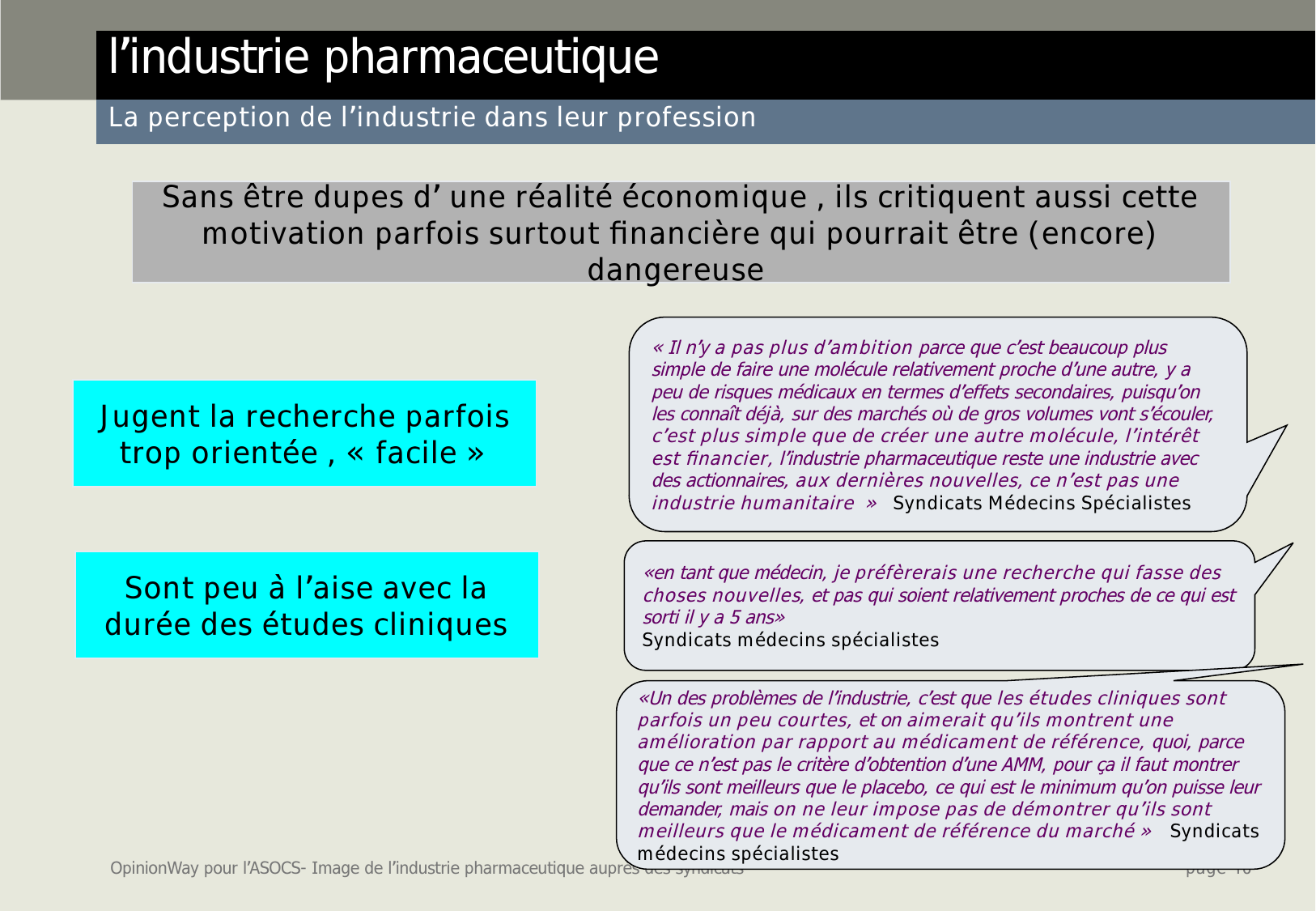

| l’industrie pharmaceutique |
| --- |
| La perception de l’industrie dans leur profession |
Sans être dupes d’ une réalité économique , ils critiquent aussi cette motivation parfois surtout financière qui pourrait être (encore) dangereuse
« Il n’y a pas plus d’ambition parce que c’est beaucoup plus simple de faire une molécule relativement proche d’une autre, y a peu de risques médicaux en termes d’effets secondaires, puisqu’on les connaît déjà, sur des marchés où de gros volumes vont s’écouler, c’est plus simple que de créer une autre molécule, l’intérêt est financier, l’industrie pharmaceutique reste une industrie avec des actionnaires, aux dernières nouvelles, ce n’est pas une industrie humanitaire  »   Syndicats Médecins Spécialistes
Jugent la recherche parfois trop orientée , « facile »
«en tant que médecin, je préfèrerais une recherche qui fasse des choses nouvelles, et pas qui soient relativement proches de ce qui est sorti il y a 5 ans»
Syndicats médecins spécialistes
Sont peu à l’aise avec la durée des études cliniques
«Un des problèmes de l’industrie, c’est que les études cliniques sont parfois un peu courtes, et on aimerait qu’ils montrent une amélioration par rapport au médicament de référence, quoi, parce que ce n’est pas le critère d’obtention d’une AMM, pour ça il faut montrer qu’ils sont meilleurs que le placebo, ce qui est le minimum qu’on puisse leur demander, mais on ne leur impose pas de démontrer qu’ils sont meilleurs que le médicament de référence du marché »   Syndicats médecins spécialistes